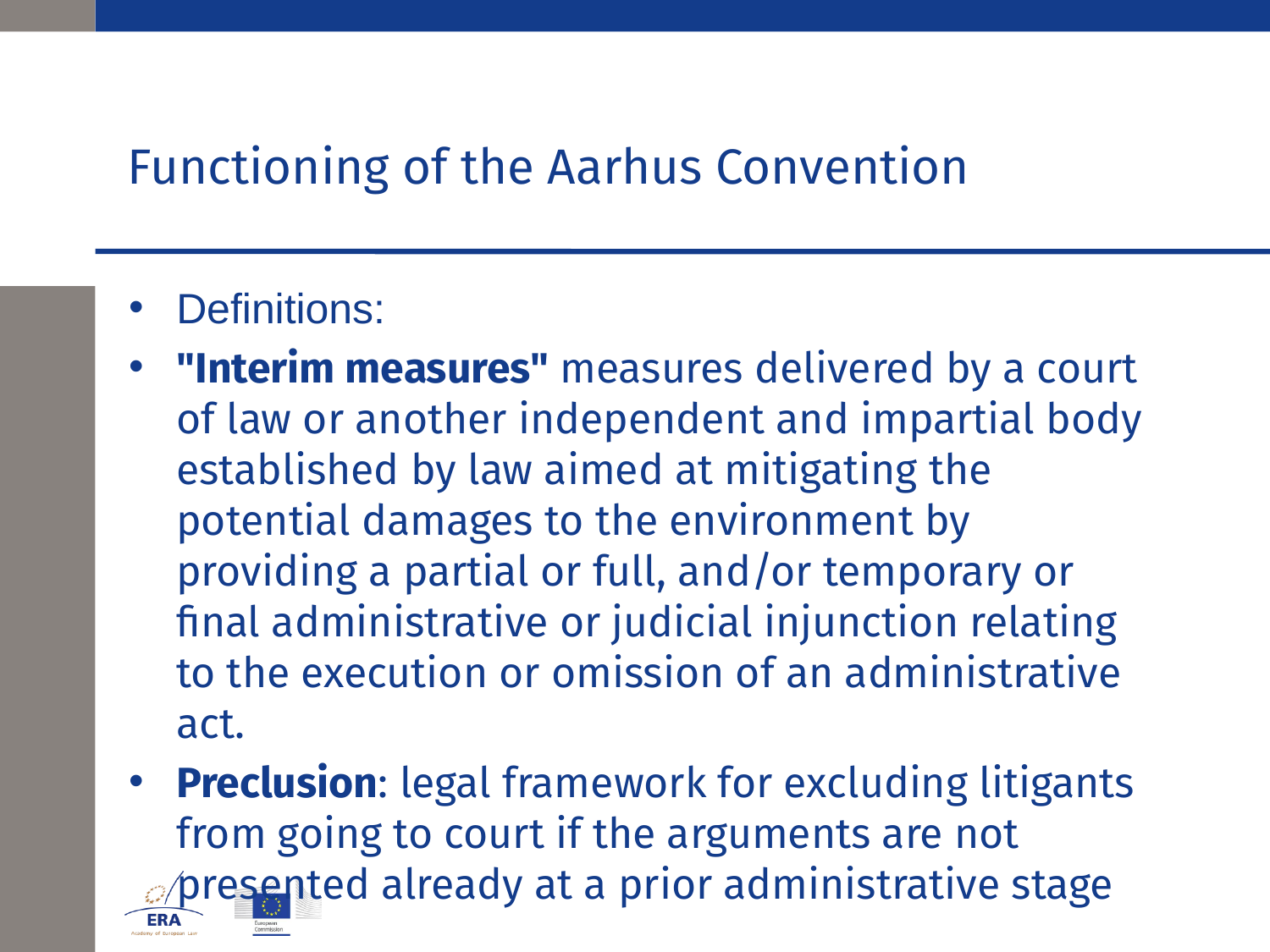

# Functioning of the Aarhus Convention
Definitions:
"Interim measures" measures delivered by a court of law or another independent and impartial body established by law aimed at mitigating the potential damages to the environment by providing a partial or full, and/or temporary or final administrative or judicial injunction relating to the execution or omission of an administrative act.
Preclusion: legal framework for excluding litigants from going to court if the arguments are not presented already at a prior administrative stage